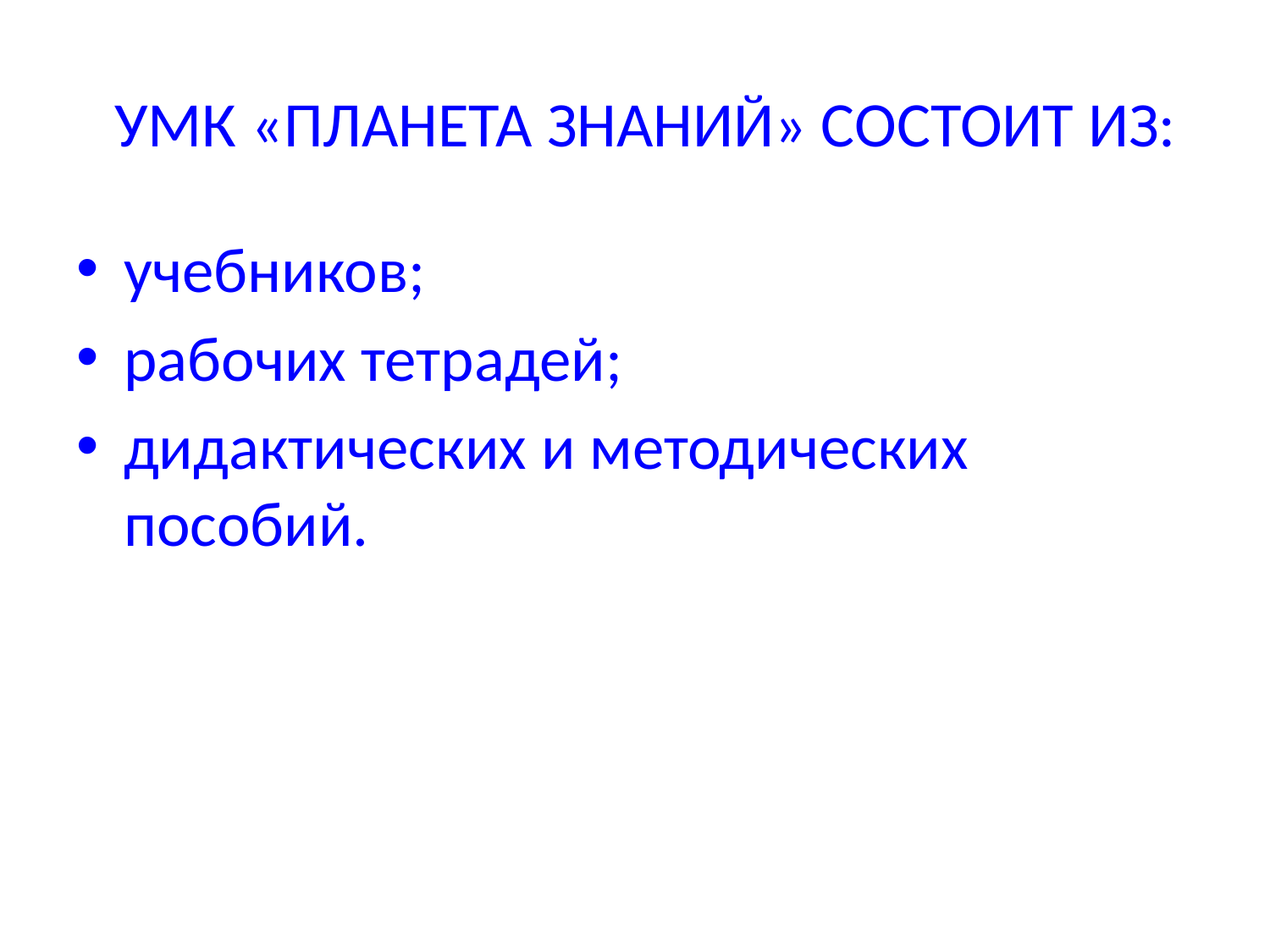

учебников;
рабочих тетрадей;
дидактических и методических пособий.
УМК «Планета знаний» состоит из: